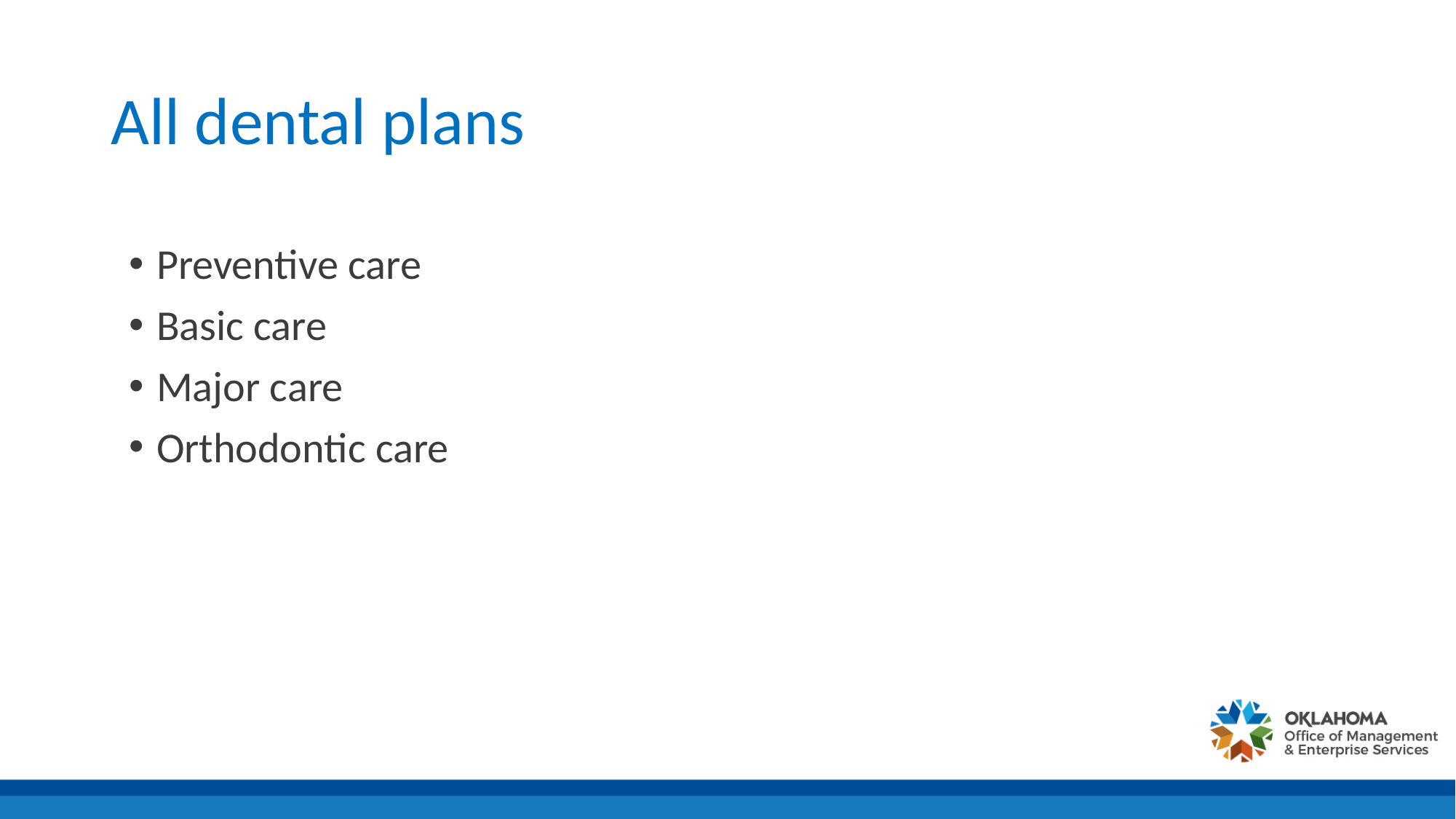

# All dental plans
Preventive care
Basic care
Major care
Orthodontic care